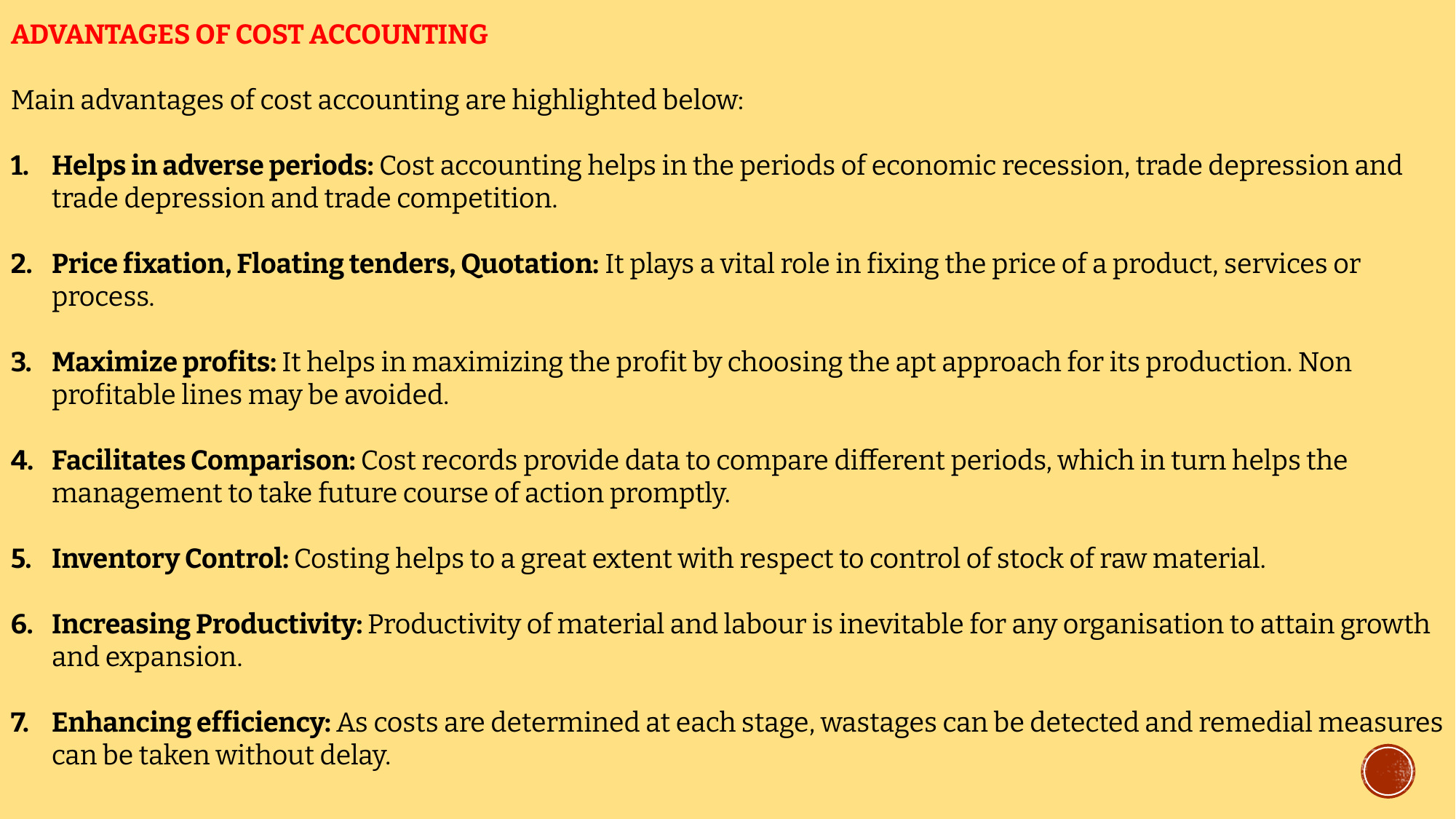

ADVANTAGES OF COST ACCOUNTING

Main advantages of cost accounting are highlighted below:

Helps in adverse periods: Cost accounting helps in the periods of economic recession, trade depression and trade depression and trade competition.

Price fixation, Floating tenders, Quotation: It plays a vital role in fixing the price of a product, services or process.

Maximize profits: It helps in maximizing the profit by choosing the apt approach for its production. Non profitable lines may be avoided.

Facilitates Comparison: Cost records provide data to compare different periods, which in turn helps the management to take future course of action promptly.

Inventory Control: Costing helps to a great extent with respect to control of stock of raw material.

Increasing Productivity: Productivity of material and labour is inevitable for any organisation to attain growth and expansion.

Enhancing efficiency: As costs are determined at each stage, wastages can be detected and remedial measures can be taken without delay.